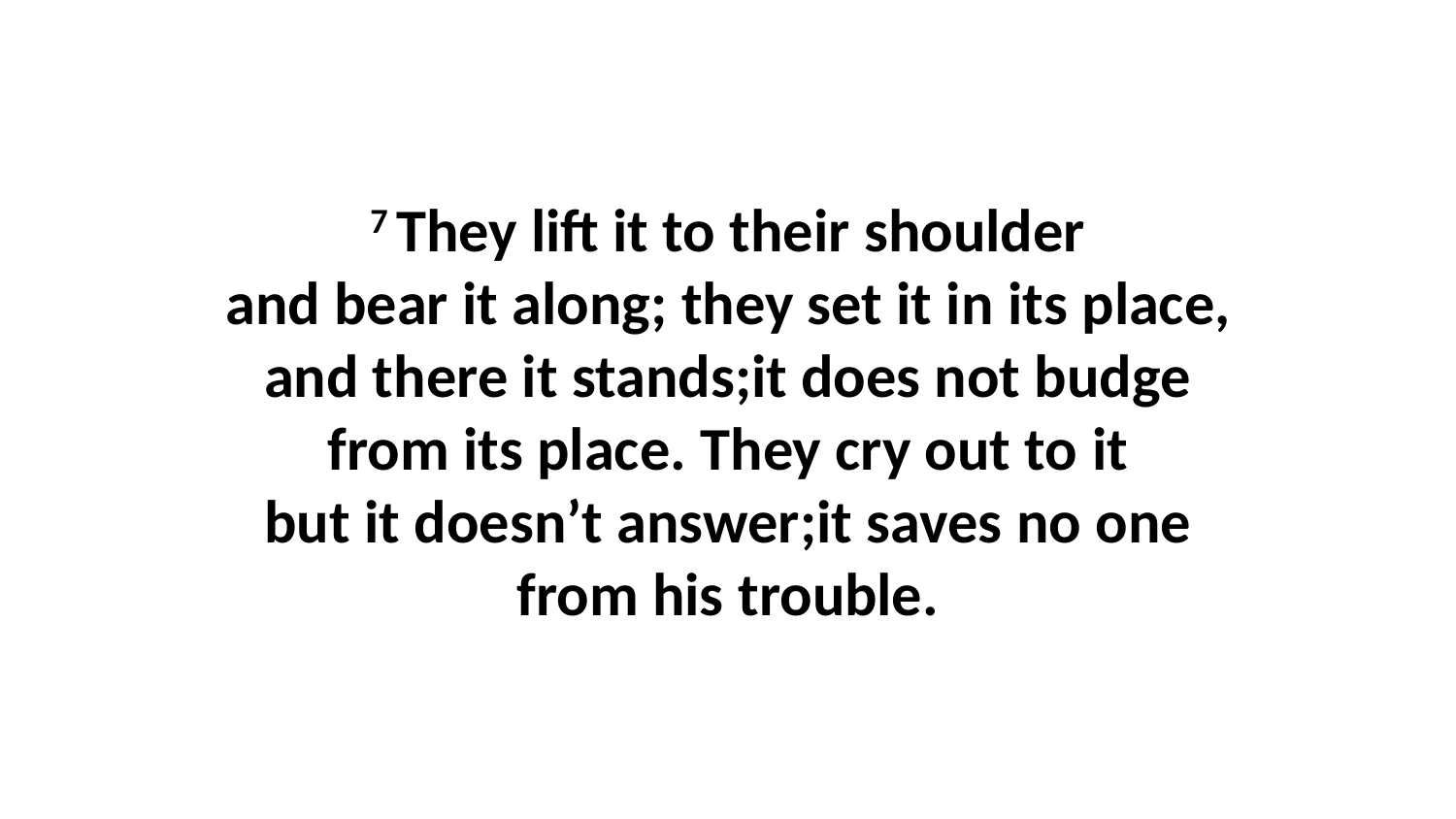

7 They lift it to their shoulder and bear it along; they set it in its place, and there it stands;it does not budge from its place. They cry out to it but it doesn’t answer;it saves no one from his trouble.